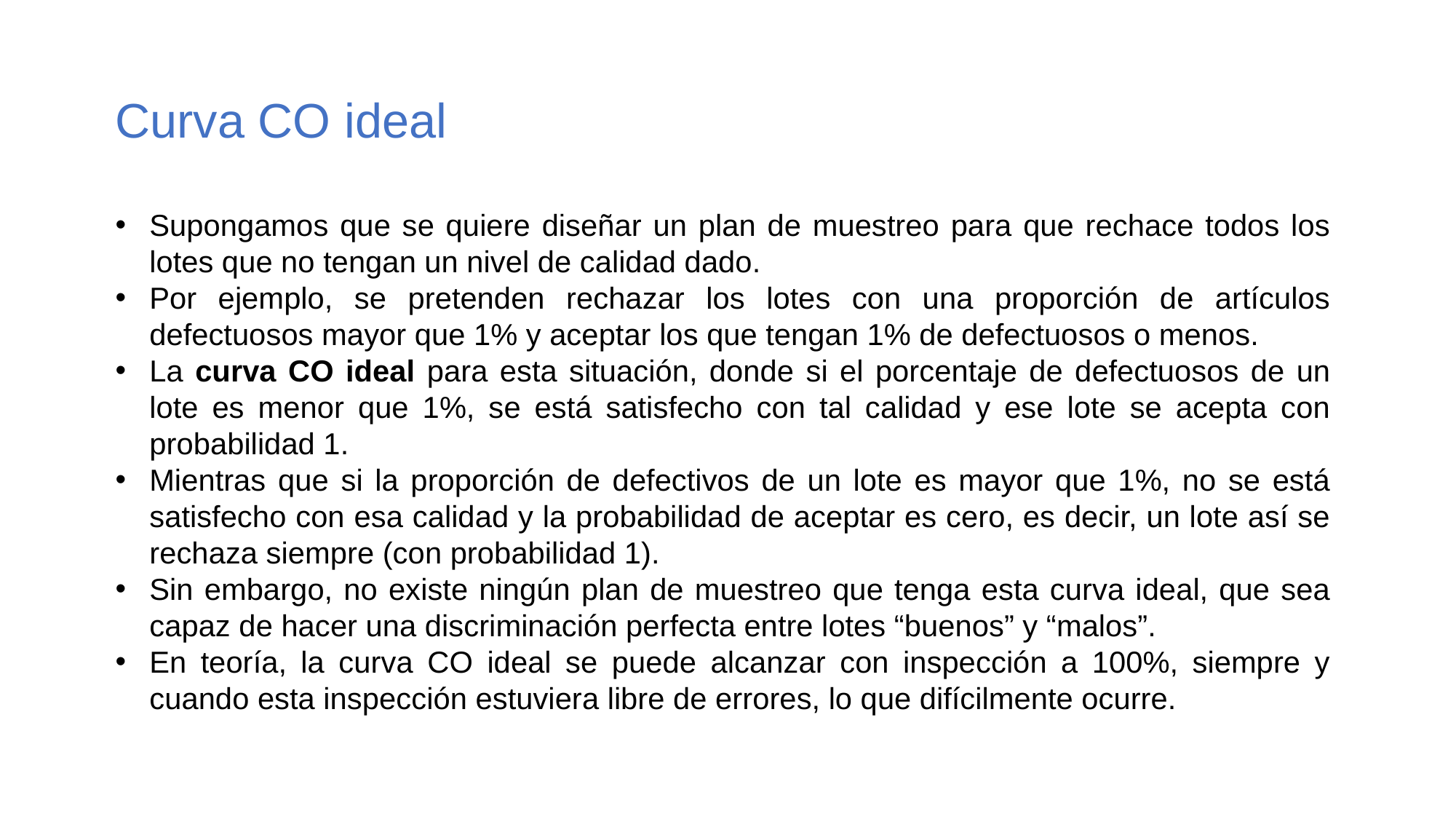

Curva CO ideal

Supongamos que se quiere diseñar un plan de muestreo para que rechace todos los lotes que no tengan un nivel de calidad dado.
Por ejemplo, se pretenden rechazar los lotes con una proporción de artículos defectuosos mayor que 1% y aceptar los que tengan 1% de defectuosos o menos.
La curva CO ideal para esta situación, donde si el porcentaje de defectuosos de un lote es menor que 1%, se está satisfecho con tal calidad y ese lote se acepta con probabilidad 1.
Mientras que si la proporción de defectivos de un lote es mayor que 1%, no se está satisfecho con esa calidad y la probabilidad de aceptar es cero, es decir, un lote así se rechaza siempre (con probabilidad 1).
Sin embargo, no existe ningún plan de muestreo que tenga esta curva ideal, que sea capaz de hacer una discriminación perfecta entre lotes “buenos” y “malos”.
En teoría, la curva CO ideal se puede alcanzar con inspección a 100%, siempre y cuando esta inspección estuviera libre de errores, lo que difícilmente ocurre.